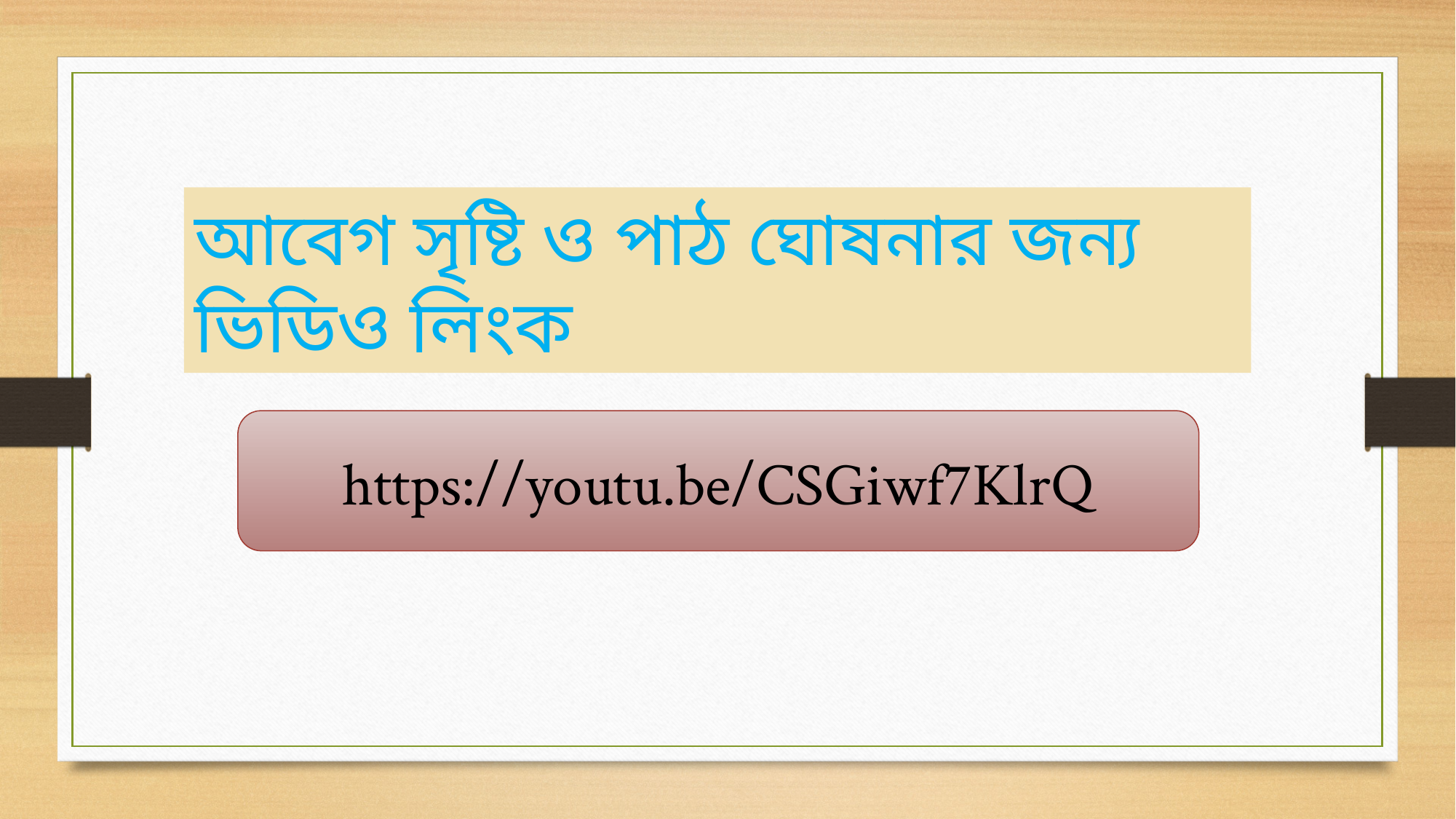

আবেগ সৃষ্টি ও পাঠ ঘোষনার জন্য ভিডিও লিংক
https://youtu.be/CSGiwf7KlrQ